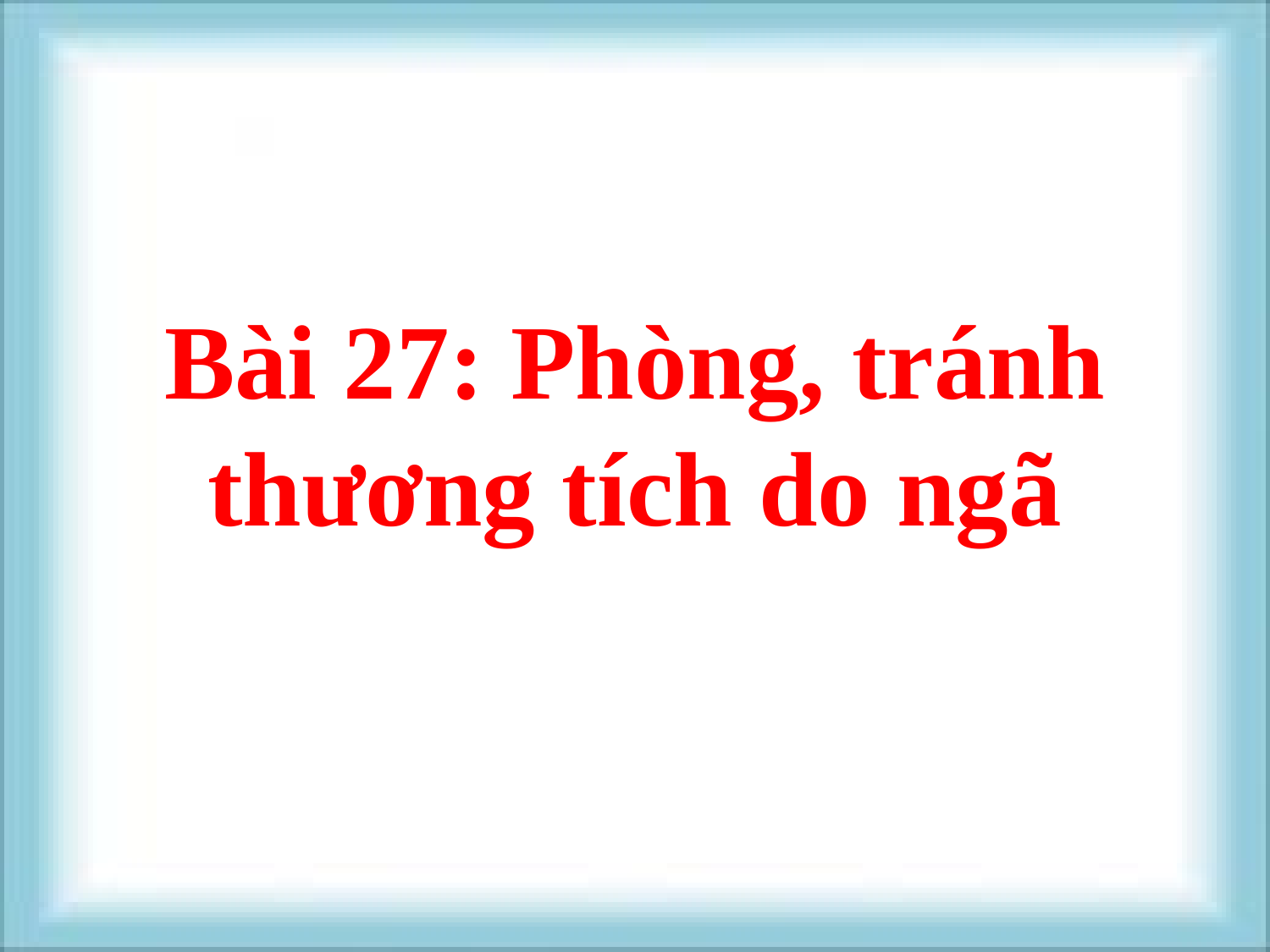

Bài 27: Phòng, tránh thương tích do ngã